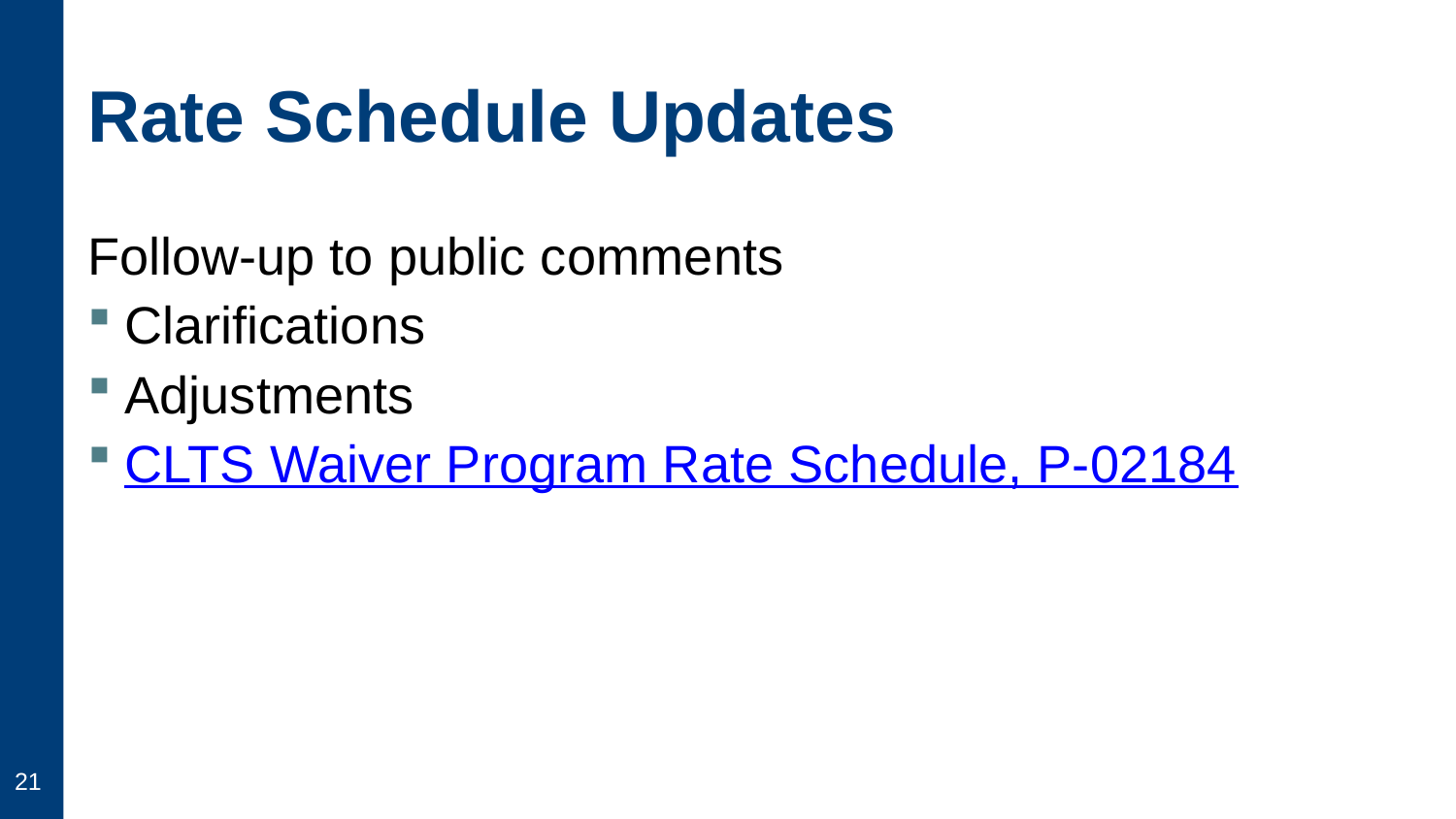

# Rate Schedule Updates
Follow-up to public comments
Clarifications
Adjustments
CLTS Waiver Program Rate Schedule, P-02184

21